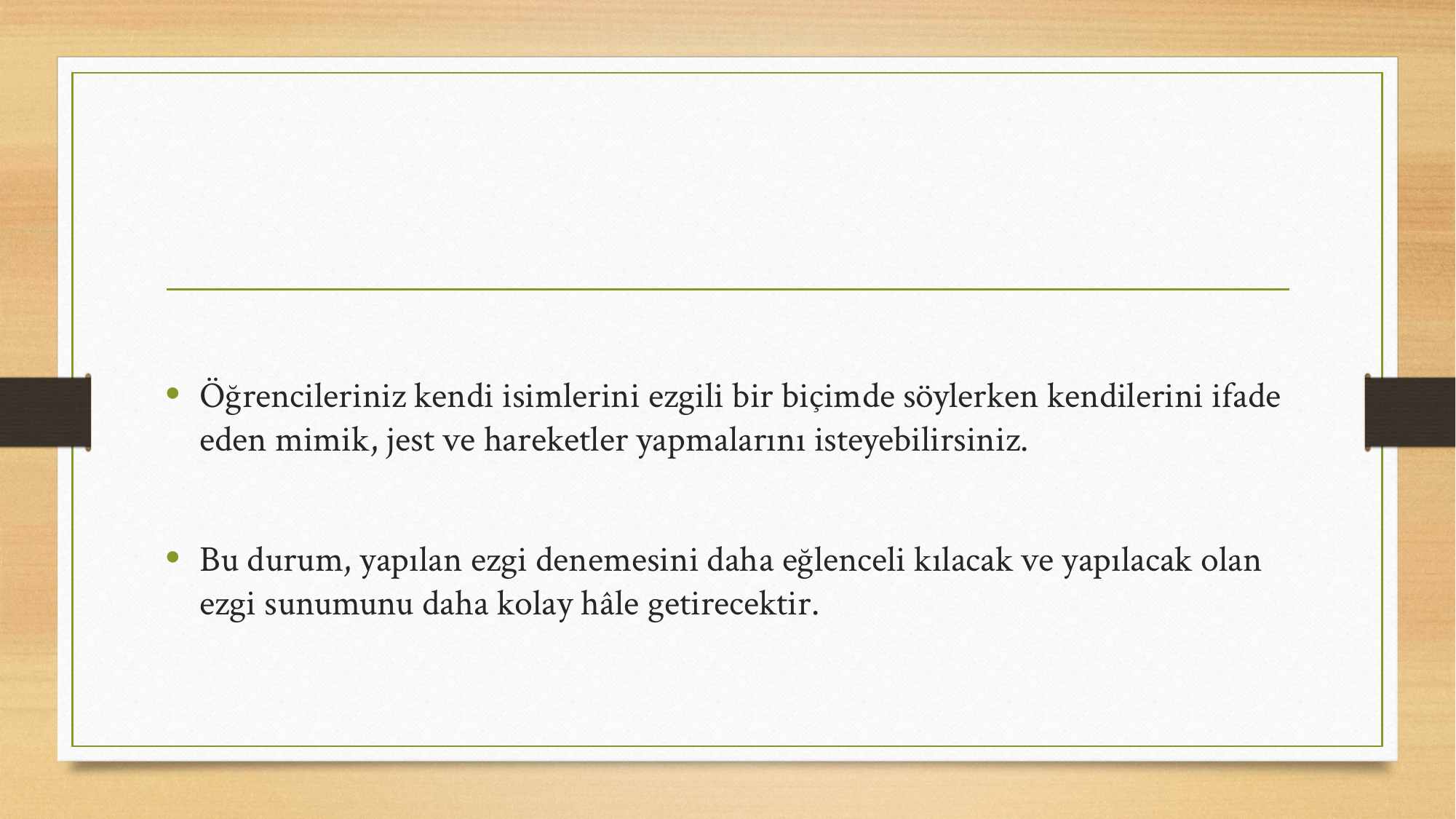

#

Öğrencileriniz kendi isimlerini ezgili bir biçimde söylerken kendilerini ifade eden mimik, jest ve hareketler yapmalarını isteyebilirsiniz.

Bu durum, yapılan ezgi denemesini daha eğlenceli kılacak ve yapılacak olan ezgi sunumunu daha kolay hâle getirecektir.